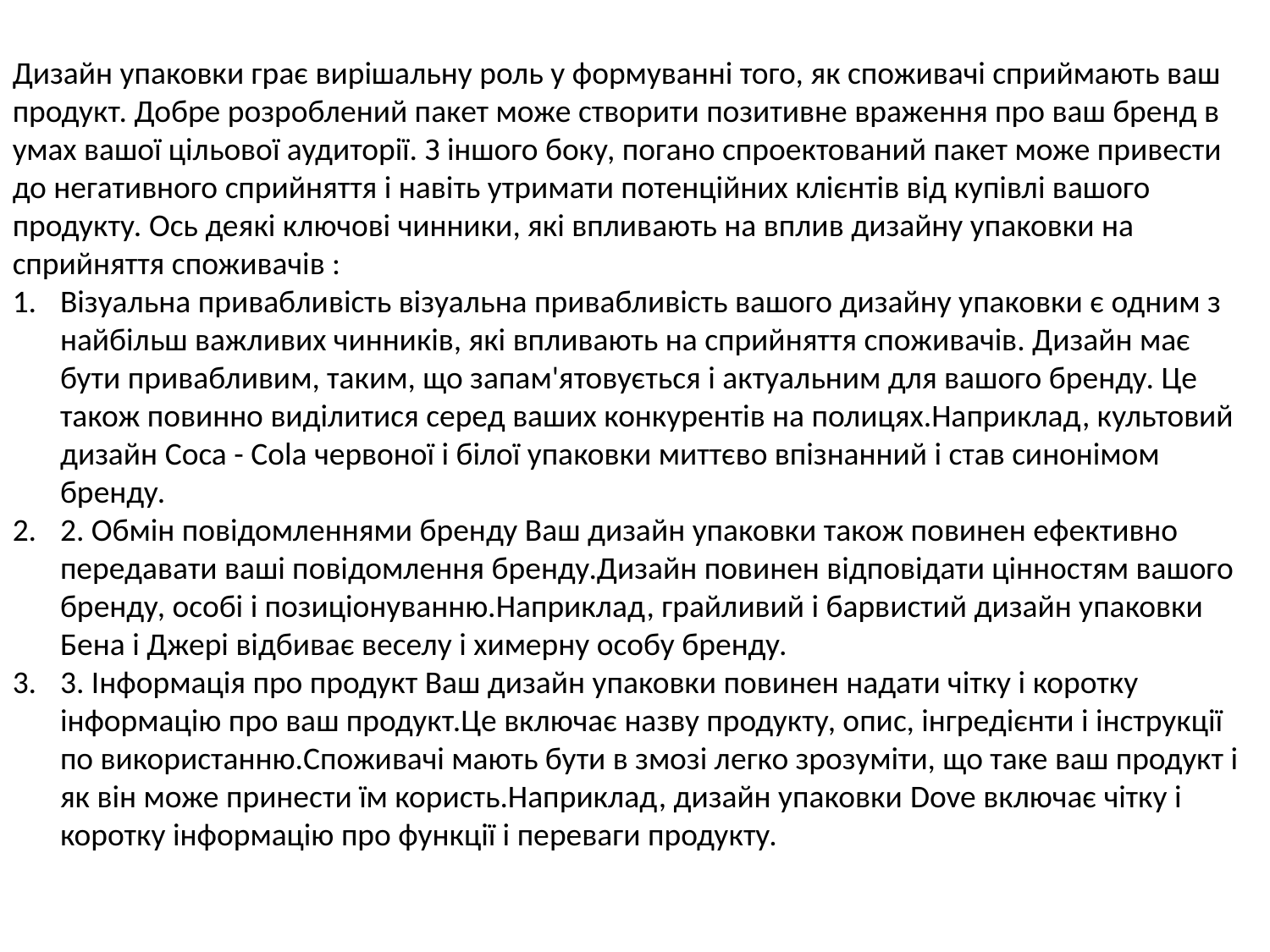

Дизайн упаковки грає вирішальну роль у формуванні того, як споживачі сприймають ваш продукт. Добре розроблений пакет може створити позитивне враження про ваш бренд в умах вашої цільової аудиторії. З іншого боку, погано спроектований пакет може привести до негативного сприйняття і навіть утримати потенційних клієнтів від купівлі вашого продукту. Ось деякі ключові чинники, які впливають на вплив дизайну упаковки на сприйняття споживачів :
Візуальна привабливість візуальна привабливість вашого дизайну упаковки є одним з найбільш важливих чинників, які впливають на сприйняття споживачів. Дизайн має бути привабливим, таким, що запам'ятовується і актуальним для вашого бренду. Це також повинно виділитися серед ваших конкурентів на полицях.Наприклад, культовий дизайн Coca - Cola червоної і білої упаковки миттєво впізнанний і став синонімом бренду.
2. Обмін повідомленнями бренду Ваш дизайн упаковки також повинен ефективно передавати ваші повідомлення бренду.Дизайн повинен відповідати цінностям вашого бренду, особі і позиціонуванню.Наприклад, грайливий і барвистий дизайн упаковки Бена і Джері відбиває веселу і химерну особу бренду.
3. Інформація про продукт Ваш дизайн упаковки повинен надати чітку і коротку інформацію про ваш продукт.Це включає назву продукту, опис, інгредієнти і інструкції по використанню.Споживачі мають бути в змозі легко зрозуміти, що таке ваш продукт і як він може принести їм користь.Наприклад, дизайн упаковки Dove включає чітку і коротку інформацію про функції і переваги продукту.